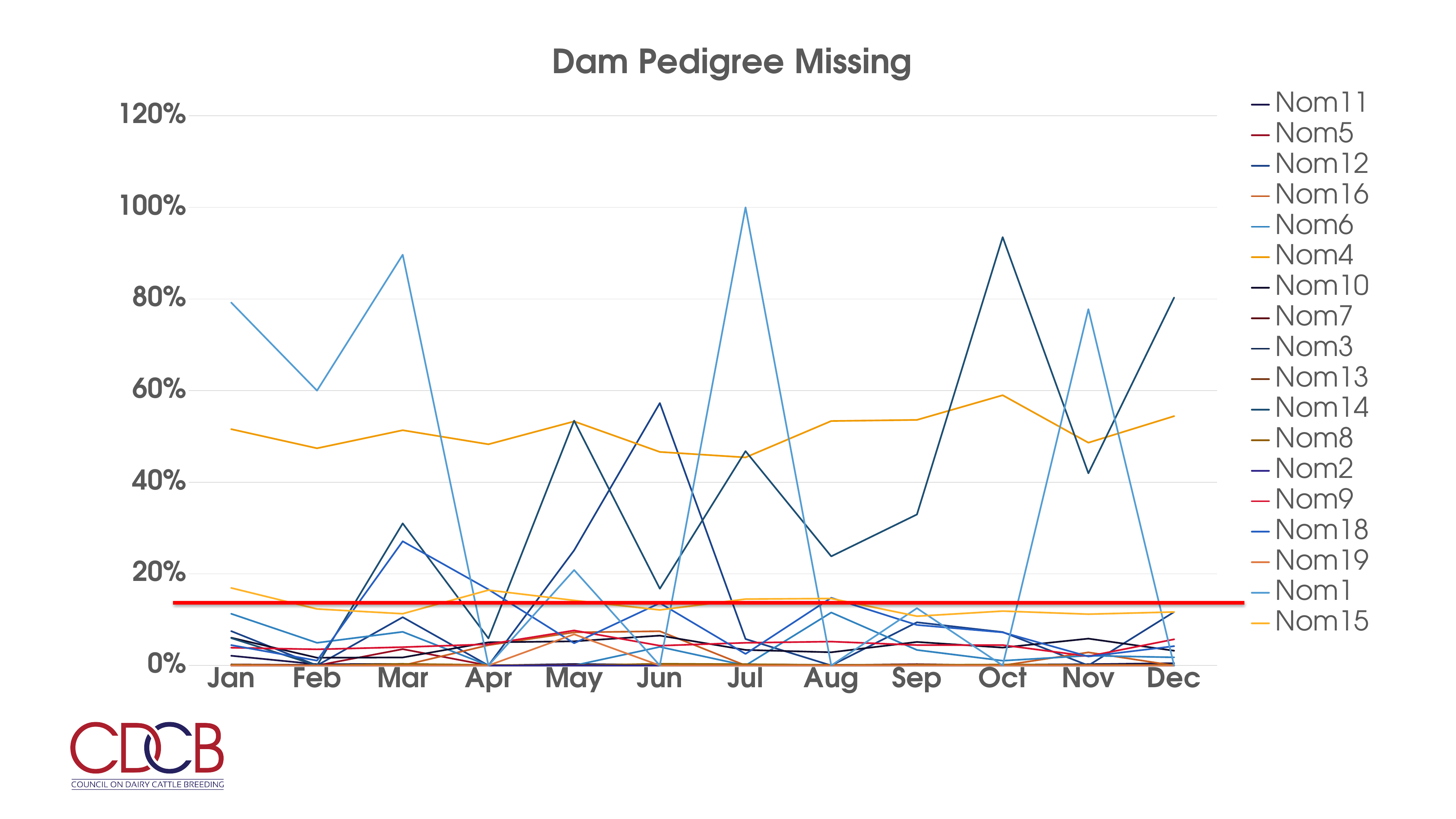

### Chart: Dam Pedigree Missing

| Category | Nom11 | Nom5 | Nom12 | Nom16 | Nom6 | Nom4  | Nom10 | Nom7 | Nom3 | Nom13 | Nom14 | Nom8 | Nom2 | Nom9 | Nom18 | Nom19 | Nom1 | Nom15 |
|---|---|---|---|---|---|---|---|---|---|---|---|---|---|---|---|---|---|---|
| Jan | 0.0212 | 0.0 | 0.0749 | 0.0 | 0.1128 | 0.5158 | 0.0605 | 0.0021 | 0.0 | 0.0 | 0.0597 | 0.0015 | 0.0 | 0.0388 | 0.0444 | 0.0 | 0.792 | 0.1692 |
| Feb | 0.0026 | 0.0 | 0.0 | 0.0 | 0.0495 | 0.4741 | 0.0169 | 0.0012 | 0.001 | 0.0 | 0.0 | 0.0 | 0.0 | 0.0352 | 0.0106 | 0.0 | 0.6 | 0.1233 |
| Mar | 0.0033 | 0.0357 | 0.1053 | 0.0 | 0.0734 | 0.5135 | 0.0175 | 0.0007 | 0.0 | 0.0 | 0.3101 | 0.0033 | 0.0 | 0.04 | 0.271 | 0.0 | 0.8966 | 0.1129 |
| Apr | 0.0 | 0.0 | 0.0 | 0.0443 | 0.0 | 0.4828 | 0.0505 | 0.0 | 0.0 | 0.0 | 0.0591 | 0.0012 | 0.0 | 0.0463 | 0.1659 | 0.0 | 0.0 | 0.1645 |
| May | 0.0031 | 0.0 | 0.2514 | 0.0723 | 0.0 | 0.5328 | 0.0527 | 0.0009 | 0.0 | 0.0007 | 0.5344 | 0.0 | 0.0 | 0.0764 | 0.0486 | 0.068 | 0.2083 | 0.142 |
| Jun | 0.0014 | 0.0 | 0.5728 | 0.0747 | 0.0405 | 0.4661 | 0.0652 | 0.0008 | 0.0 | 0.0 | 0.1676 | 0.0037 | 0.0 | 0.0432 | 0.1362 | 0.0 | 0.0 | 0.1212 |
| Jul | 0.0019 | 0.0 | 0.0578 | 0.0 | 0.0 | 0.4542 | 0.0339 | 0.0025 | 0.0 | 0.0 | 0.4678 | 0.0027 | 0.0 | 0.0495 | 0.0252 | 0.0 | 1.0 | 0.1449 |
| Aug | 0.0015 | 0.0 | 0.0 | 0.0 | 0.1156 | 0.5336 | 0.0288 | 0.0007 | 0.0 | 0.0015 | 0.2382 | 0.001 | 0.0 | 0.0521 | 0.1477 | 0.0 | 0.0 | 0.1461 |
| Sep | 0.0009 | 0.0 | 0.0942 | 0.0 | 0.0338 | 0.536 | 0.0513 | 0.0027 | 0.0 | 0.001 | 0.3296 | 0.0013 | 0.0 | 0.0445 | 0.0884 | 0.0 | 0.125 | 0.1075 |
| Oct | 0.0014 | 0.0 | 0.0729 | 0.0 | 0.0104 | 0.5899 | 0.039 | 0.0 | 0.0 | 0.0 | 0.935 | 0.002 | 0.0 | 0.0445 | 0.0723 | 0.0 | 0.0 | 0.1187 |
| Nov | 0.0027 | 0.0 | 0.0 | 0.0286 | 0.0214 | 0.4863 | 0.0586 | 0.001 | 0.0 | 0.0 | 0.4195 | 0.001 | 0.0 | 0.0201 | 0.0196 | 0.0 | 0.7778 | 0.112 |
| Dec | 0.0049 | 0.0 | 0.1167 | 0.0 | 0.0177 | 0.5442 | 0.0322 | 0.0008 | 0.0 | 0.0 | 0.8029 | 0.0011 | 0.0 | 0.0571 | 0.0421 | 0.0 | 0.0 | 0.1167 |